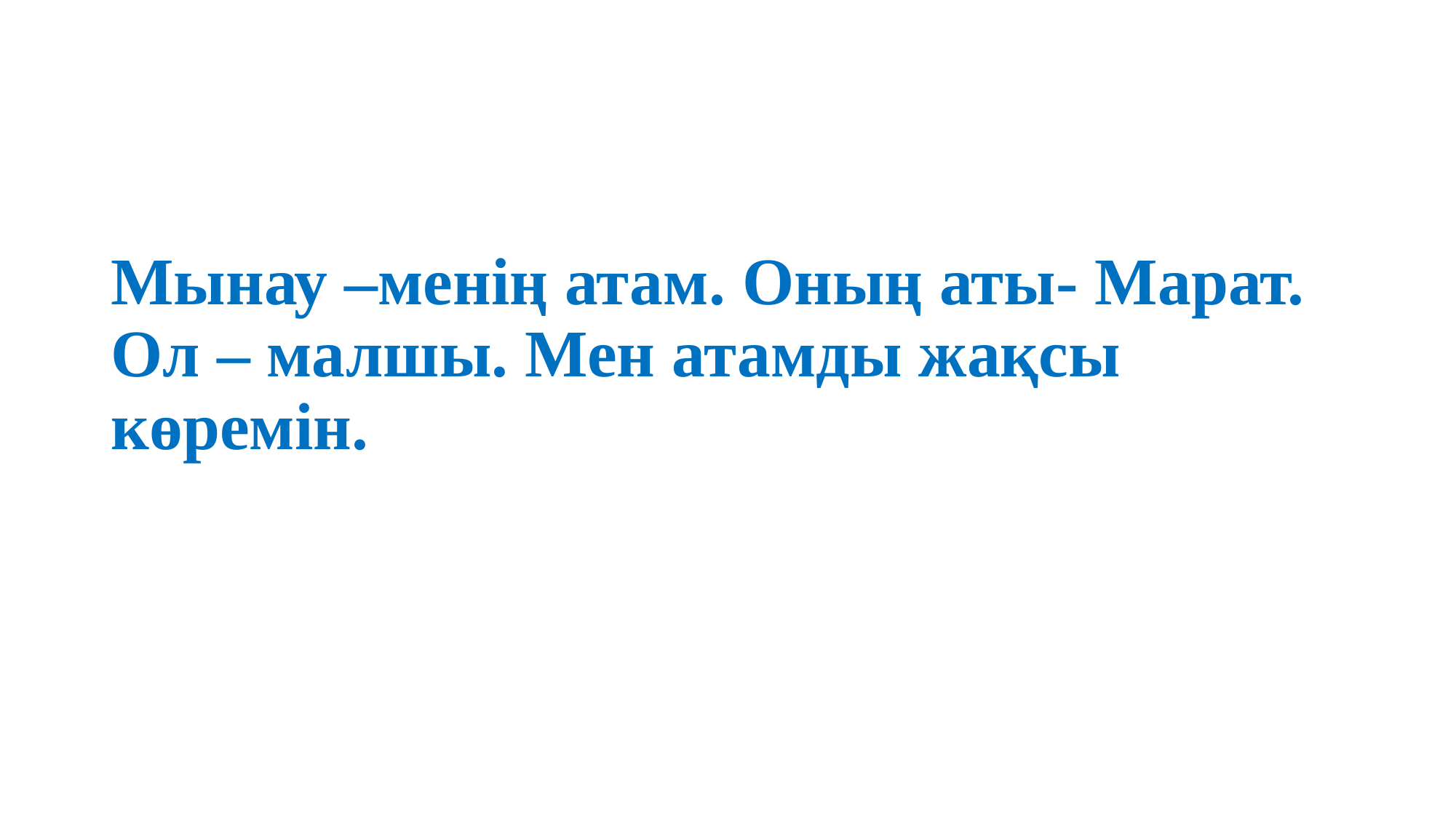

Мынау –менің атам. Оның аты- Марат. Ол – малшы. Мен атамды жақсы көремін.